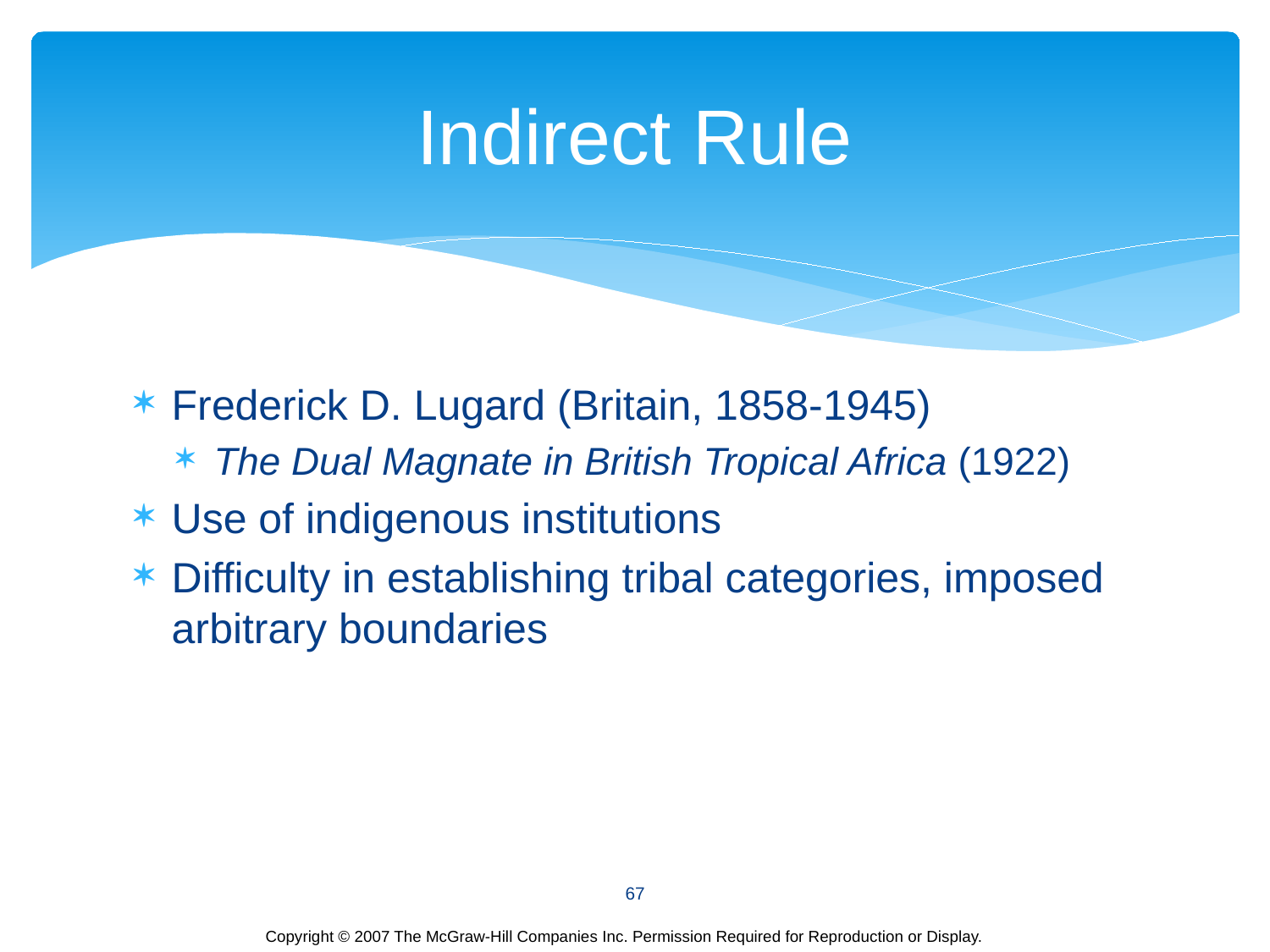

# Indirect Rule
Frederick D. Lugard (Britain, 1858-1945)
The Dual Magnate in British Tropical Africa (1922)
Use of indigenous institutions
Difficulty in establishing tribal categories, imposed arbitrary boundaries
67